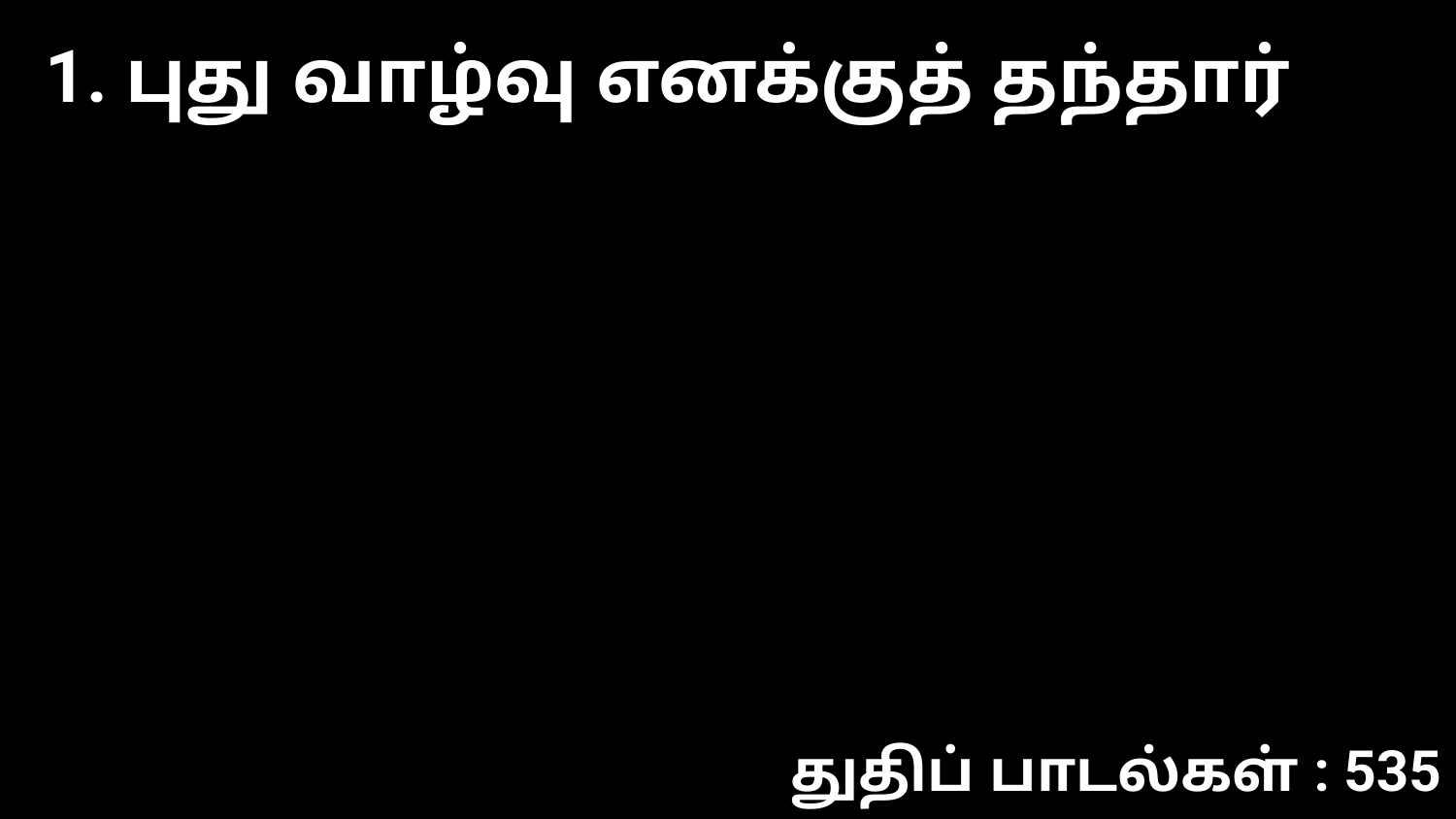

1. புது வாழ்வு எனக்குத் தந்தார்
துதிப் பாடல்கள் : 535